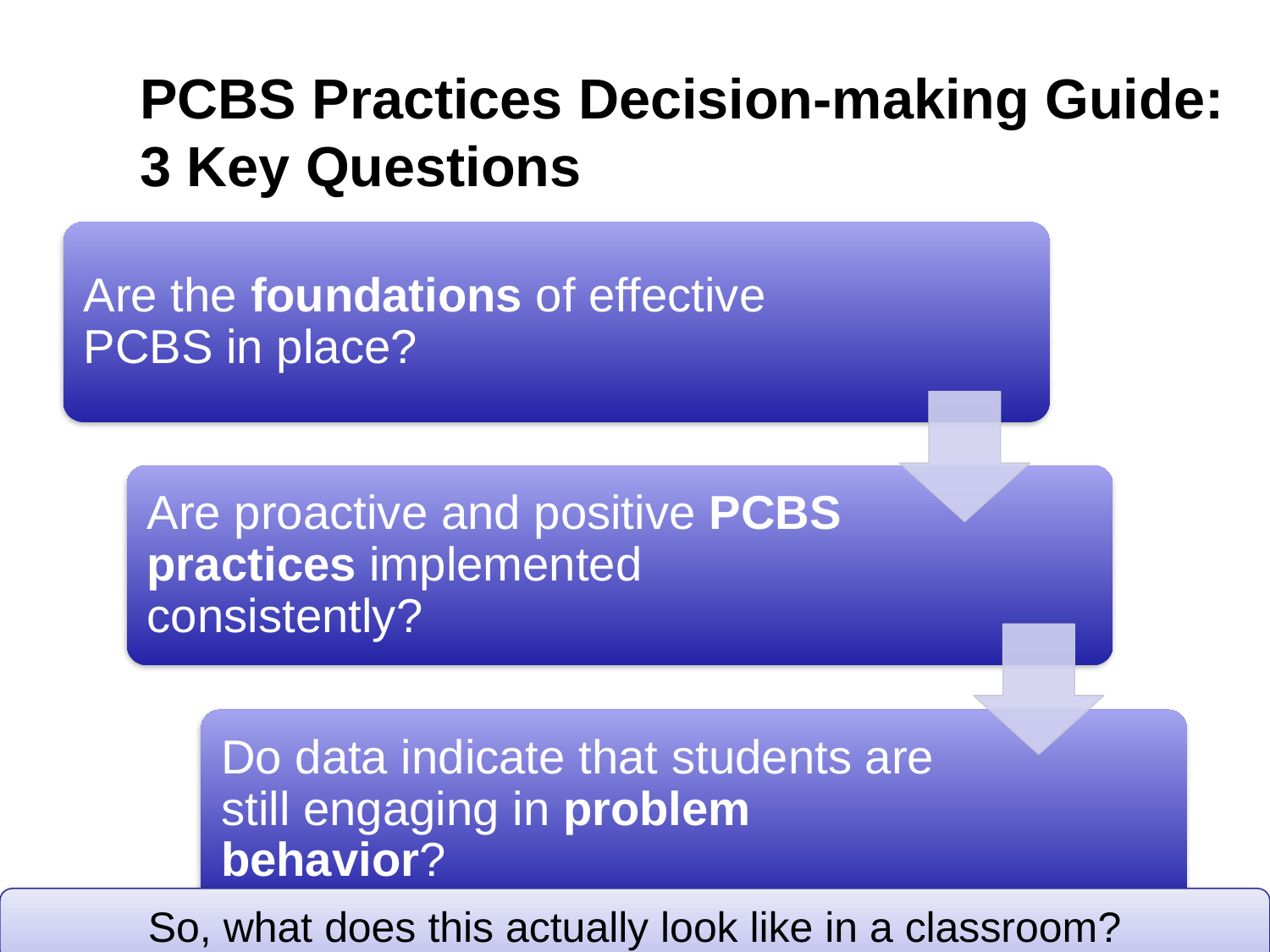

PCBS Practices Decision-making Guide:
3 Key Questions

Are the foundations of effective PCBS in place?
Now Let’s Jump Into the PCBS Practices

Are proactive and positive PCBS practices implemented consistently?

Do data indicate that students are still engaging in problem behavior?
So, what does this actually look like in a classroom?